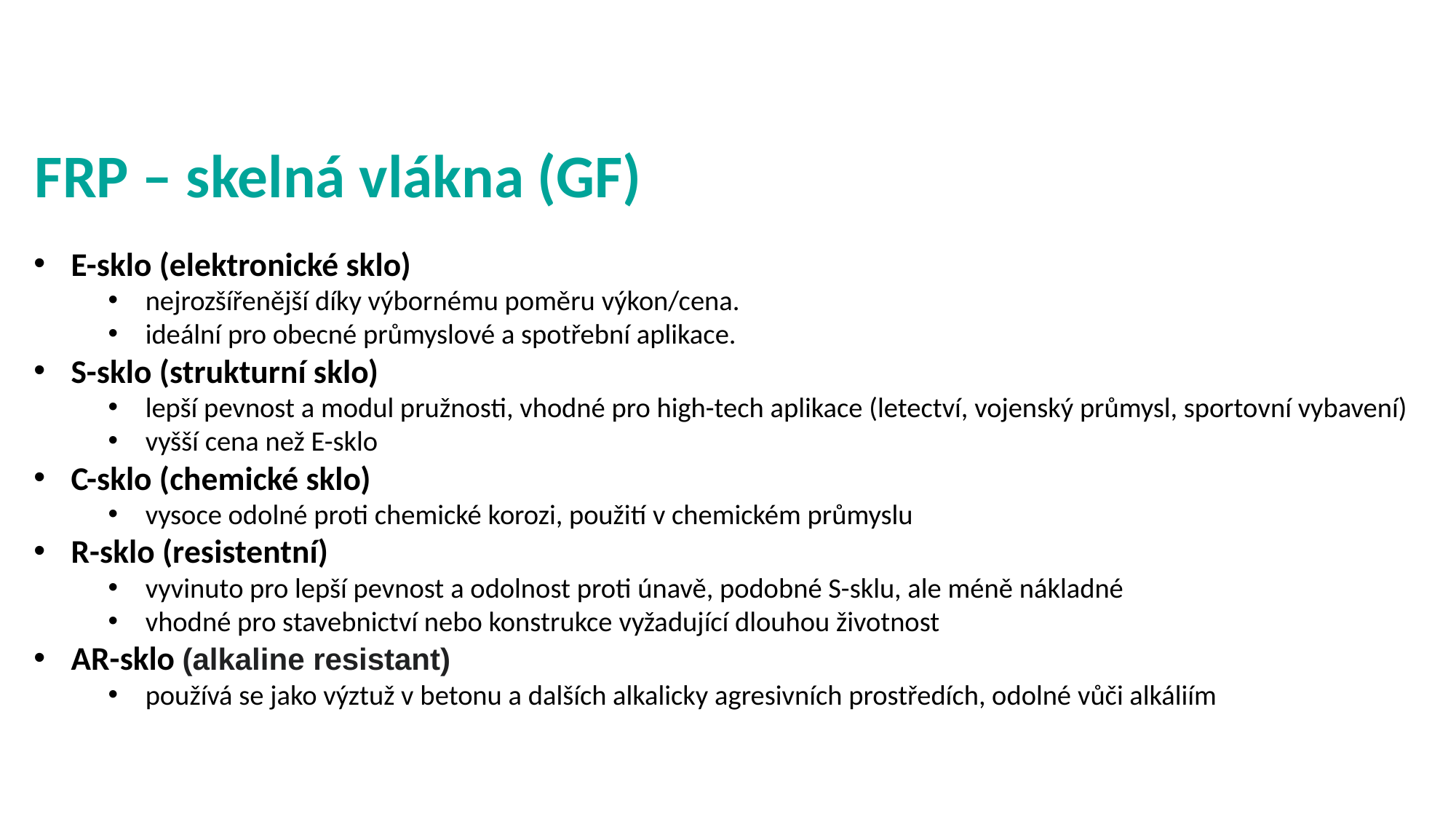

# FRP – skelná vlákna (GF)
E-sklo (elektronické sklo)
nejrozšířenější díky výbornému poměru výkon/cena.
ideální pro obecné průmyslové a spotřební aplikace.
S-sklo (strukturní sklo)
lepší pevnost a modul pružnosti, vhodné pro high-tech aplikace (letectví, vojenský průmysl, sportovní vybavení)
vyšší cena než E-sklo
C-sklo (chemické sklo)
vysoce odolné proti chemické korozi, použití v chemickém průmyslu
R-sklo (resistentní)
vyvinuto pro lepší pevnost a odolnost proti únavě, podobné S-sklu, ale méně nákladné
vhodné pro stavebnictví nebo konstrukce vyžadující dlouhou životnost
AR-sklo (alkaline resistant)
používá se jako výztuž v betonu a dalších alkalicky agresivních prostředích, odolné vůči alkáliím